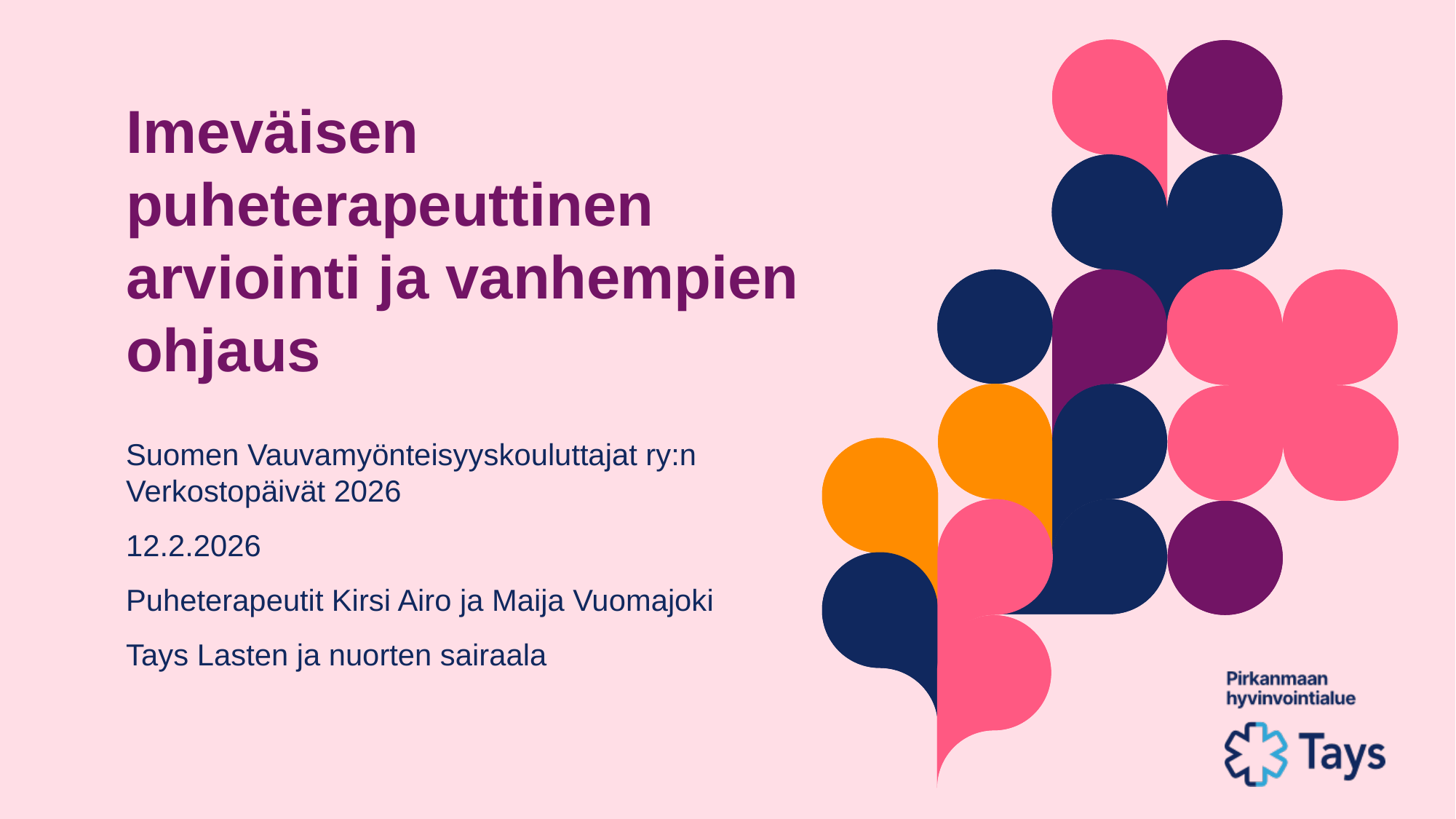

Imeväisen puheterapeuttinen arviointi ja vanhempien ohjaus
Suomen Vauvamyönteisyyskouluttajat ry:n Verkostopäivät 2026
12.2.2026
Puheterapeutit Kirsi Airo ja Maija Vuomajoki
Tays Lasten ja nuorten sairaala